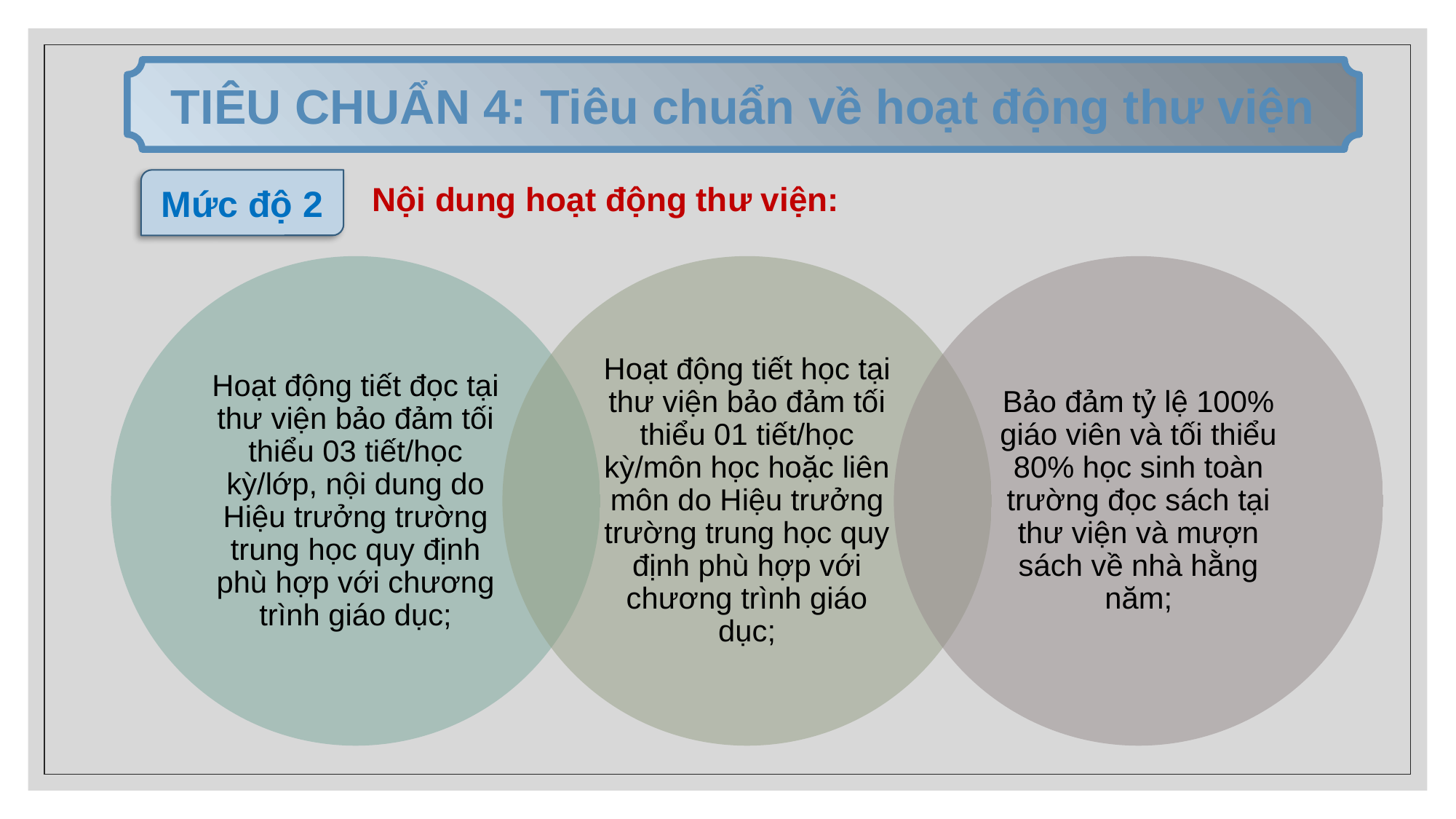

TIÊU CHUẨN 4: Tiêu chuẩn về hoạt động thư viện
Mức độ 2
Nội dung hoạt động thư viện:

Hoạt động tiết đọc tại thư viện bảo đảm tối thiểu 03 tiết/học kỳ/lớp, nội dung do Hiệu trưởng trường trung học quy định phù hợp với chương trình giáo dục;
Hoạt động tiết học tại thư viện bảo đảm tối thiểu 01 tiết/học kỳ/môn học hoặc liên môn do Hiệu trưởng trường trung học quy định phù hợp với chương trình giáo dục;
Bảo đảm tỷ lệ 100% giáo viên và tối thiểu 80% học sinh toàn trường đọc sách tại thư viện và mượn sách về nhà hằng năm;